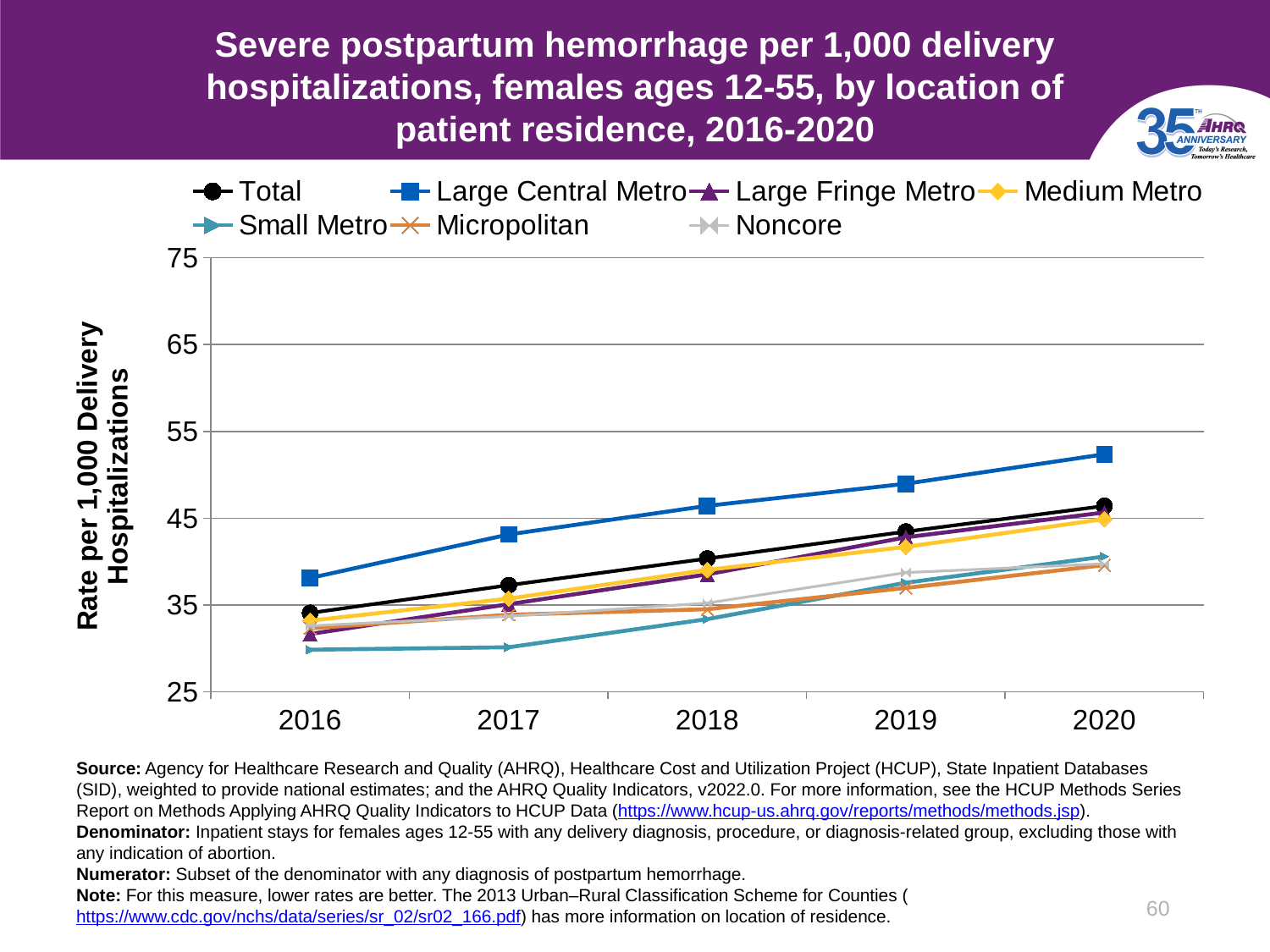

# Severe postpartum hemorrhage per 1,000 delivery hospitalizations, females ages 12-55, by location of patient residence, 2016-2020

### Chart

| Category | Total | Large Central Metro | Large Fringe Metro | Medium Metro | Small Metro | Micropolitan | Noncore |
|---|---|---|---|---|---|---|---|
| 2016 | 34.08 | 38.11 | 31.66 | 33.19 | 29.85 | 32.32 | 32.6 |
| 2017 | 37.28 | 43.12 | 35.09 | 35.73 | 30.13 | 33.87 | 33.7 |
| 2018 | 40.34 | 46.42 | 38.53 | 39.04 | 33.37 | 34.51 | 35.22 |
| 2019 | 43.45 | 48.96 | 42.79 | 41.69 | 37.56 | 36.96 | 38.73 |
| 2020 | 46.4 | 52.36 | 45.66 | 44.89 | 40.58 | 39.59 | 39.75 |
Source: Agency for Healthcare Research and Quality (AHRQ), Healthcare Cost and Utilization Project (HCUP), State Inpatient Databases (SID), weighted to provide national estimates; and the AHRQ Quality Indicators, v2022.0. For more information, see the HCUP Methods Series Report on Methods Applying AHRQ Quality Indicators to HCUP Data (https://www.hcup-us.ahrq.gov/reports/methods/methods.jsp).
Denominator: Inpatient stays for females ages 12-55 with any delivery diagnosis, procedure, or diagnosis-related group, excluding those with any indication of abortion.
Numerator: Subset of the denominator with any diagnosis of postpartum hemorrhage.
Note: For this measure, lower rates are better. The 2013 Urban–Rural Classification Scheme for Counties (https://www.cdc.gov/nchs/data/series/sr_02/sr02_166.pdf) has more information on location of residence.
60